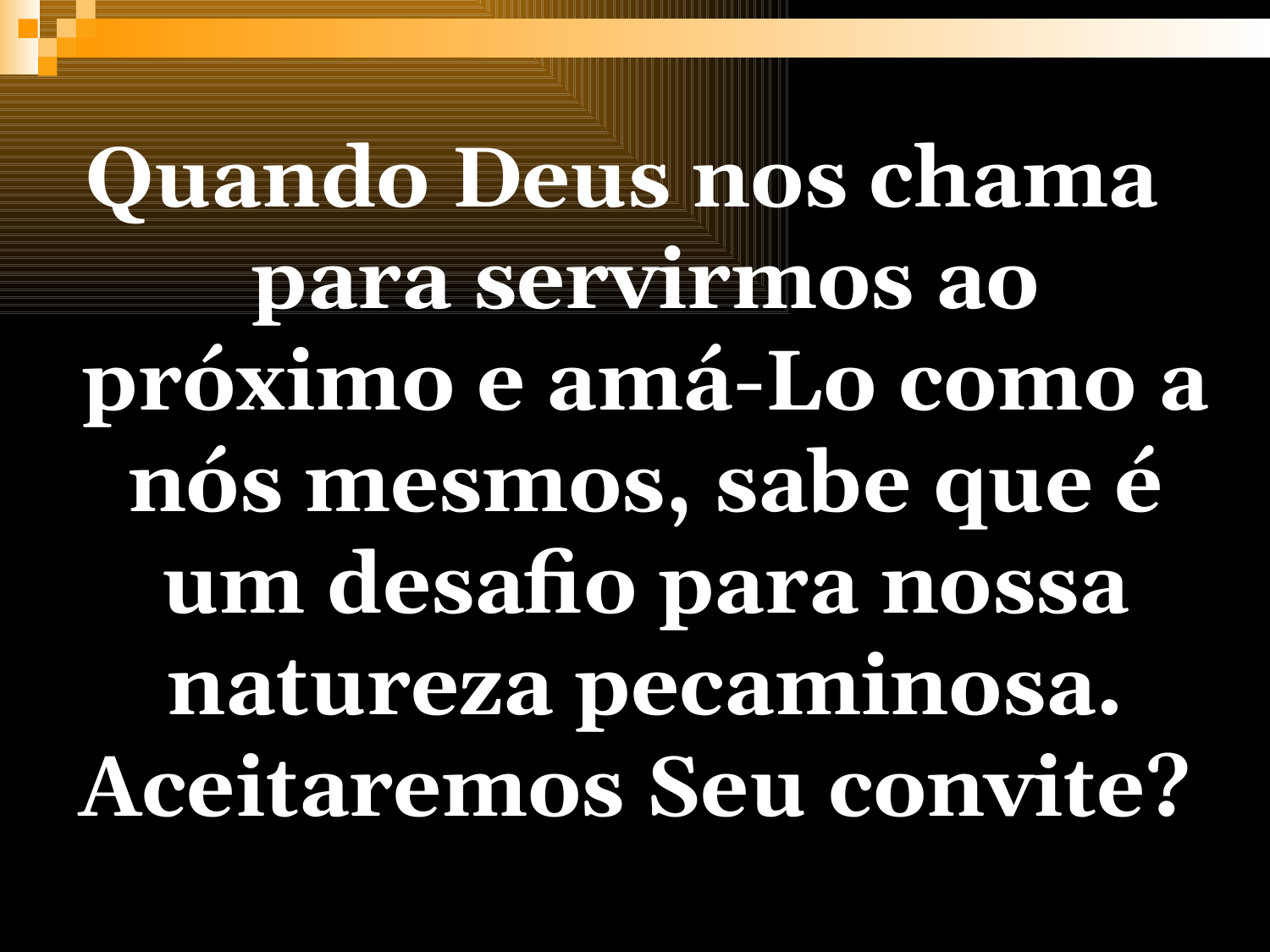

Quando Deus nos chama para servirmos ao próximo e amá-Lo como a nós mesmos, sabe que é um desafio para nossa natureza pecaminosa. Aceitaremos Seu convite?
29